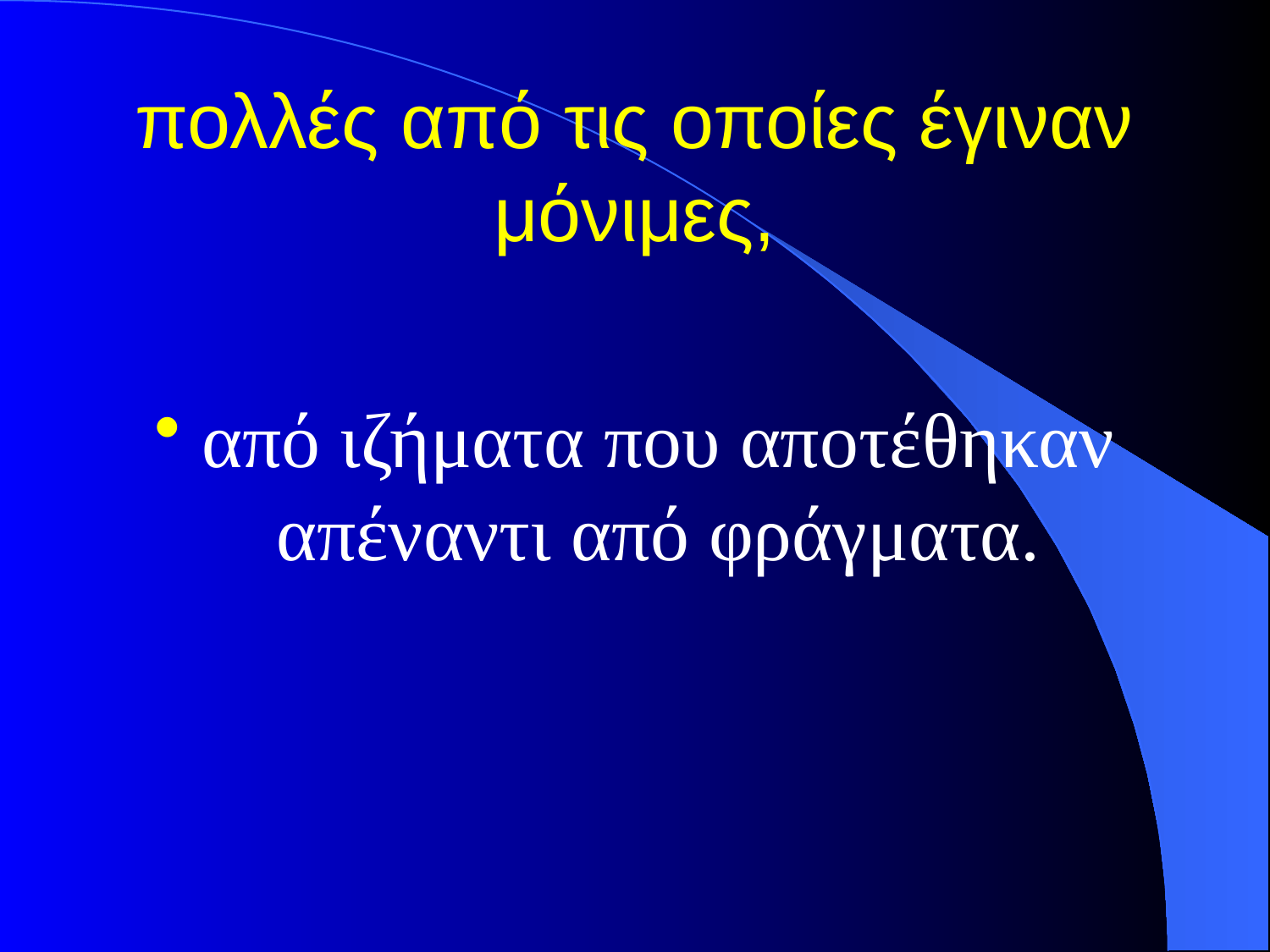

# πολλές από τις οποίες έγιναν μόνιμες,

από ιζήματα που αποτέθηκαν απέναντι από φράγματα.